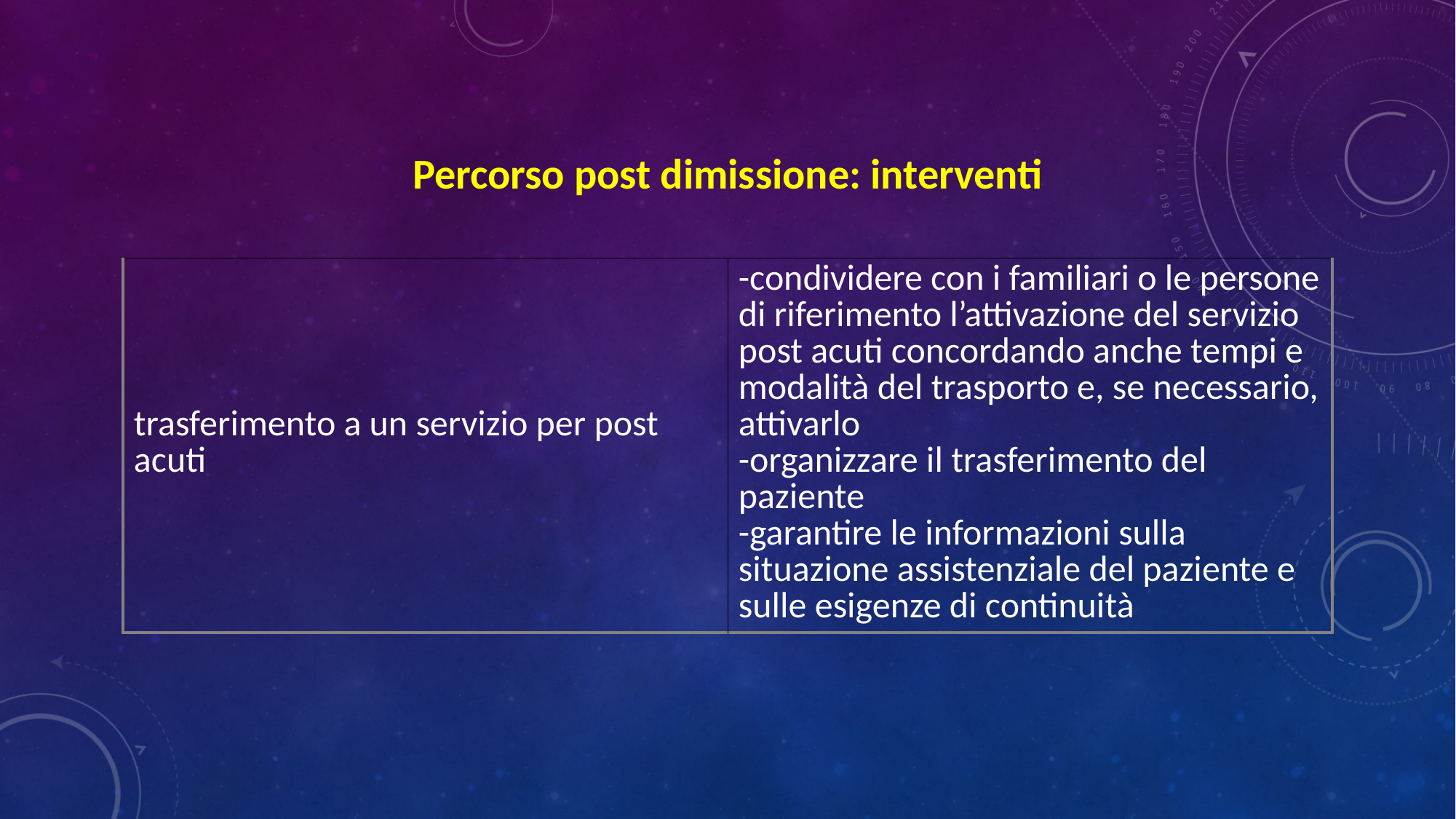

Percorso post dimissione: interventi
| trasferimento a un servizio per post acuti | -condividere con i familiari o le persone di riferimento l’attivazione del servizio post acuti concordando anche tempi e modalità del trasporto e, se necessario, attivarlo -organizzare il trasferimento del paziente -garantire le informazioni sulla situazione assistenziale del paziente e sulle esigenze di continuità |
| --- | --- |